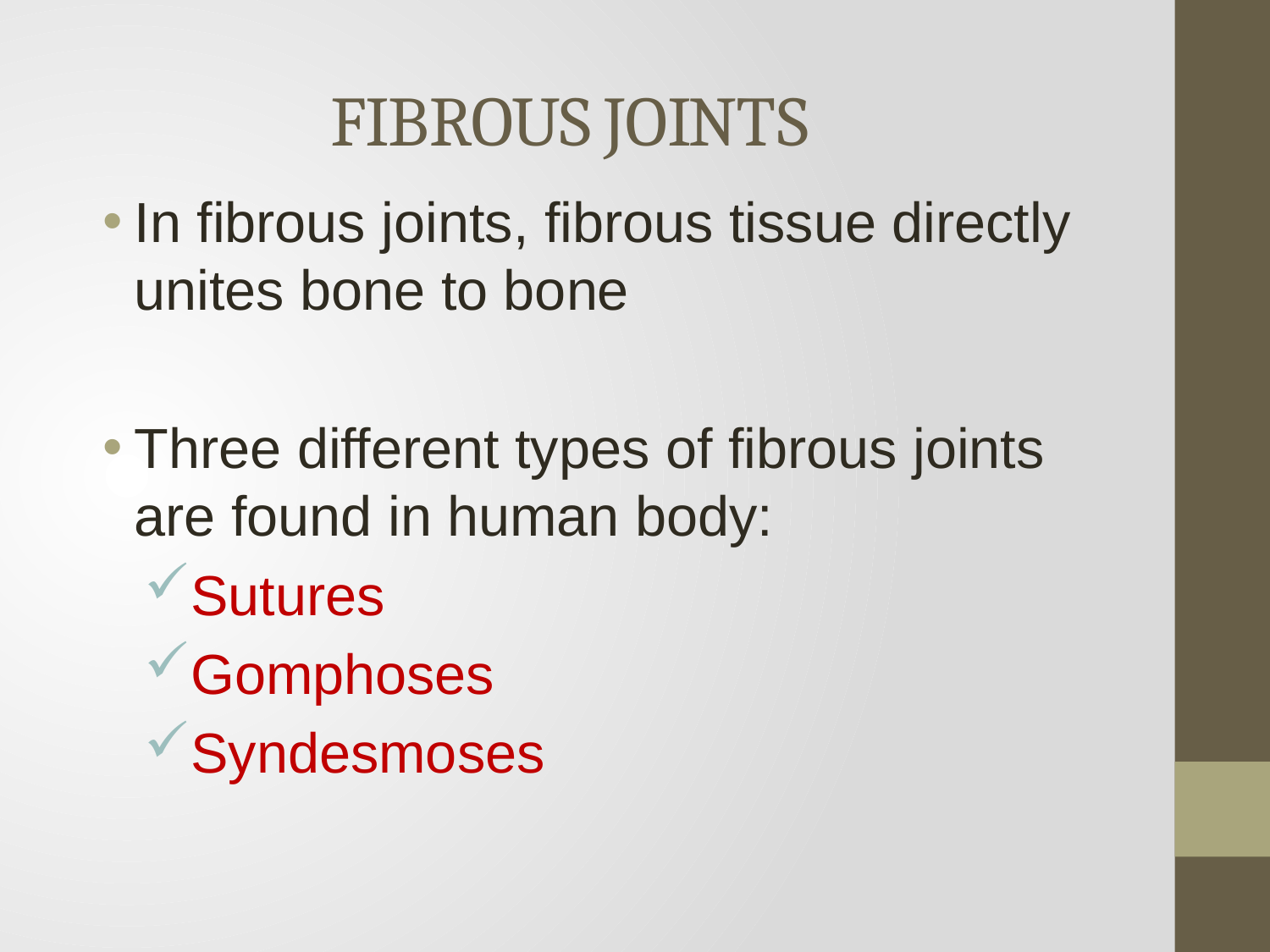

# FIBROUS JOINTS
In fibrous joints, fibrous tissue directly unites bone to bone

Three different types of fibrous joints are found in human body:
Sutures
Gomphoses
Syndesmoses